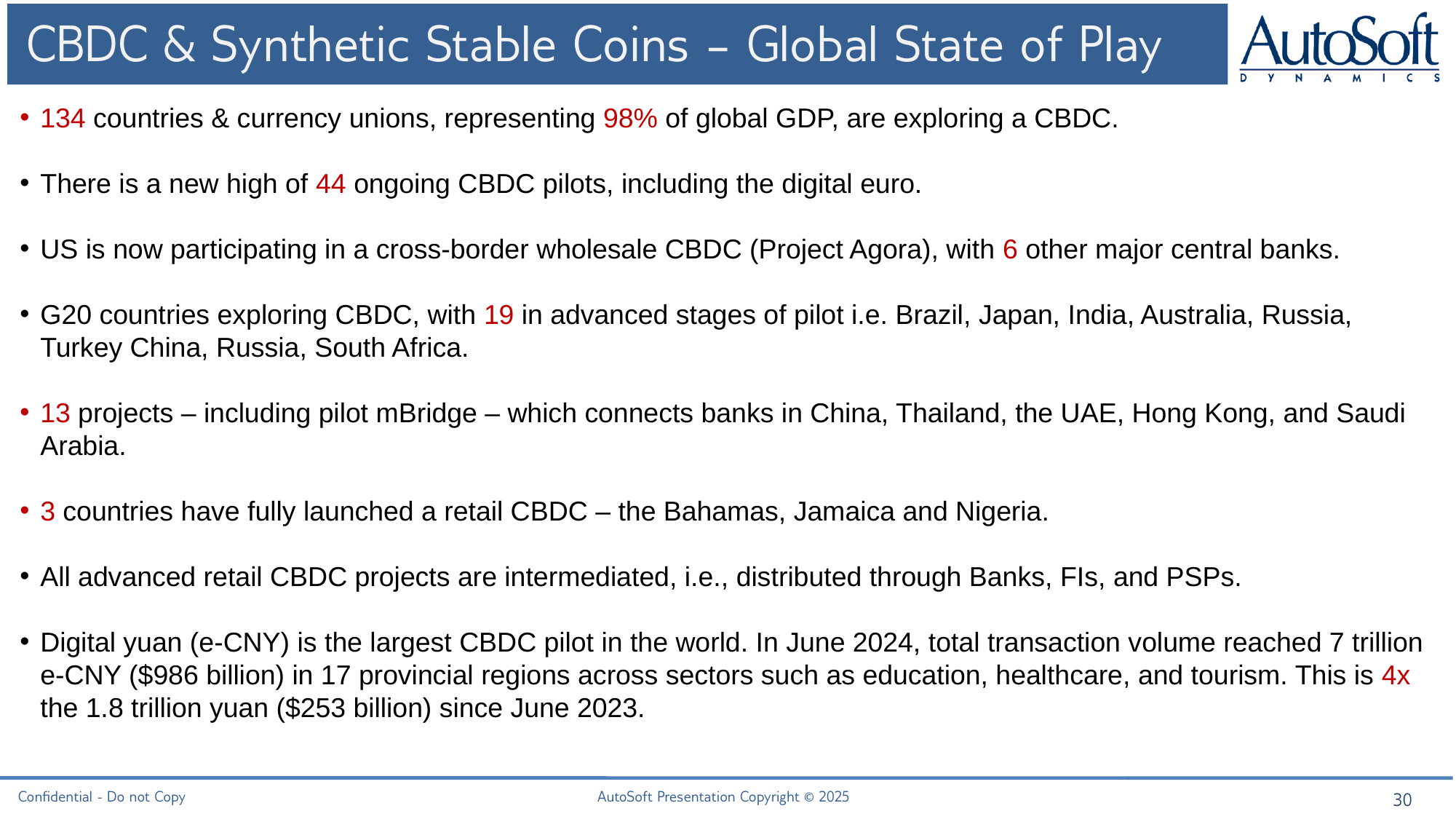

# CBDC & Synthetic Stable Coins – Global State of Play
134 countries & currency unions, representing 98% of global GDP, are exploring a CBDC.

There is a new high of 44 ongoing CBDC pilots, including the digital euro.

US is now participating in a cross-border wholesale CBDC (Project Agora), with 6 other major central banks.

G20 countries exploring CBDC, with 19 in advanced stages of pilot i.e. Brazil, Japan, India, Australia, Russia, Turkey China, Russia, South Africa.

13 projects – including pilot mBridge – which connects banks in China, Thailand, the UAE, Hong Kong, and Saudi Arabia.

3 countries have fully launched a retail CBDC – the Bahamas, Jamaica and Nigeria.

All advanced retail CBDC projects are intermediated, i.e., distributed through Banks, FIs, and PSPs.

Digital yuan (e-CNY) is the largest CBDC pilot in the world. In June 2024, total transaction volume reached 7 trillion e-CNY ($986 billion) in 17 provincial regions across sectors such as education, healthcare, and tourism. This is 4x the 1.8 trillion yuan ($253 billion) since June 2023.
30